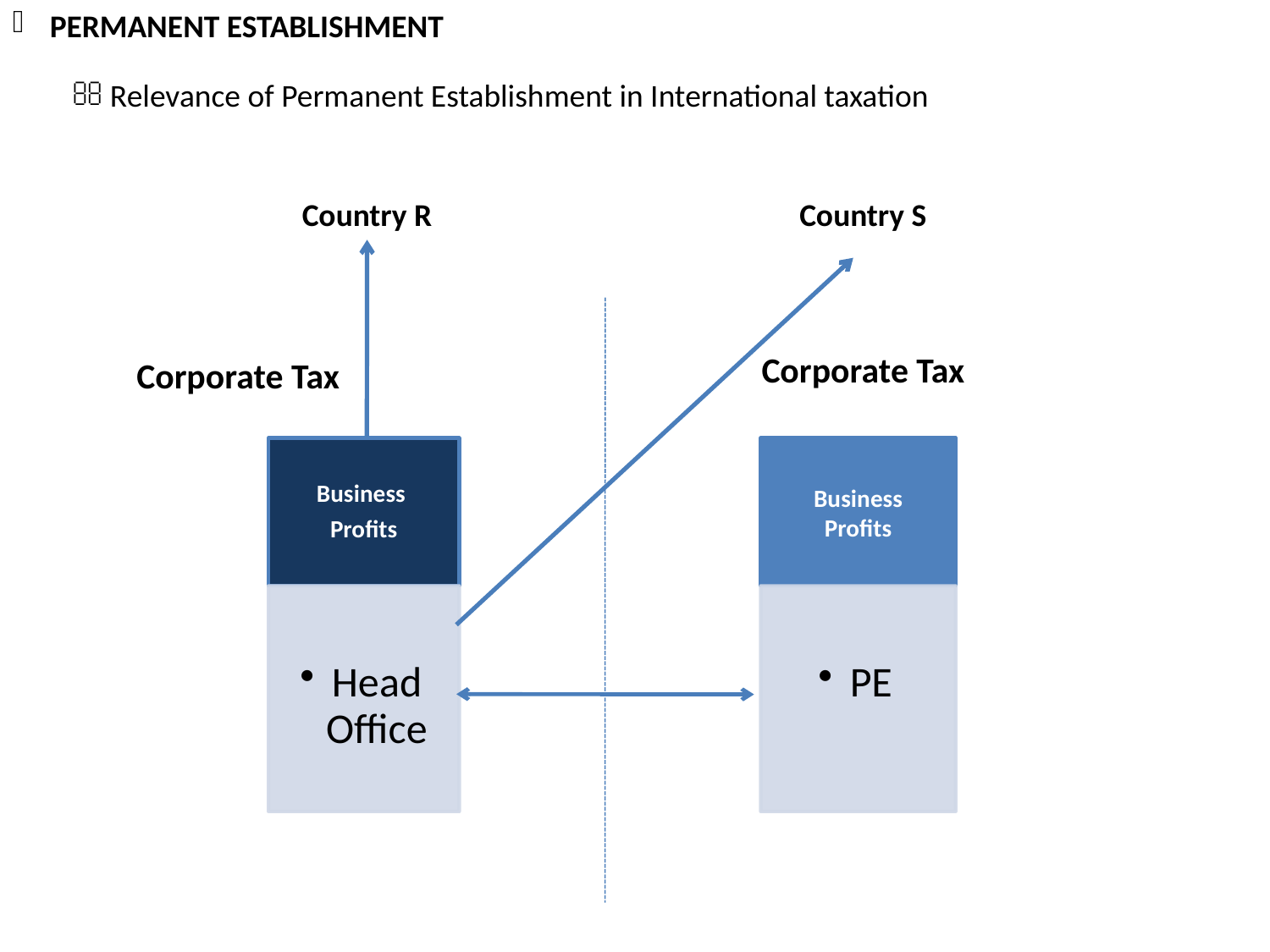

PERMANENT ESTABLISHMENT
 Relevance of Permanent Establishment in International taxation
Country R
Country S
Corporate Tax
Corporate Tax
Business
Profits

Head Office
Business
Profits

PE